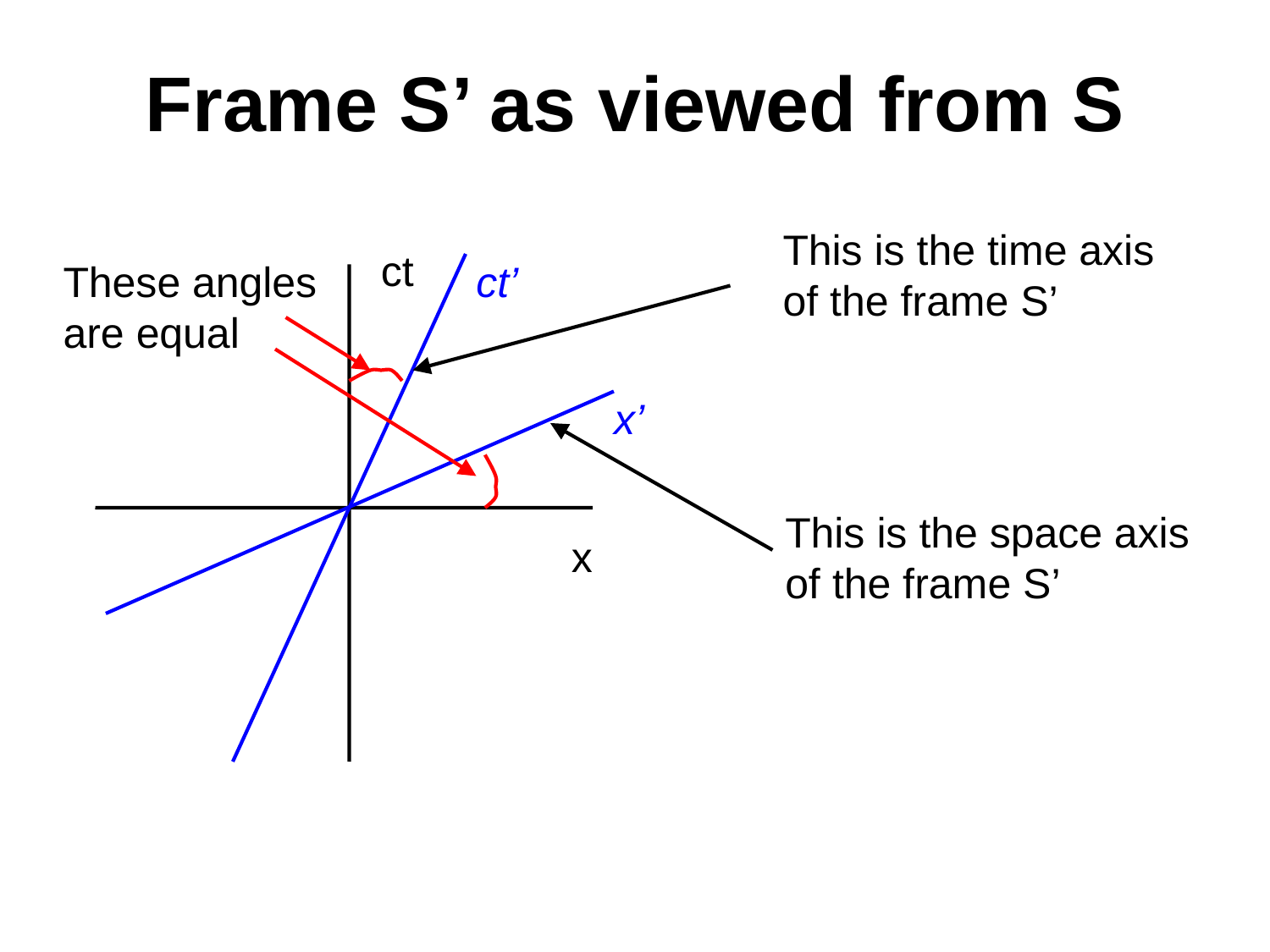

# Frame S’ as viewed from S
This is the time axis of the frame S’
ct

x
These angles are equal
ct’

x’

This is the space axis of the frame S’